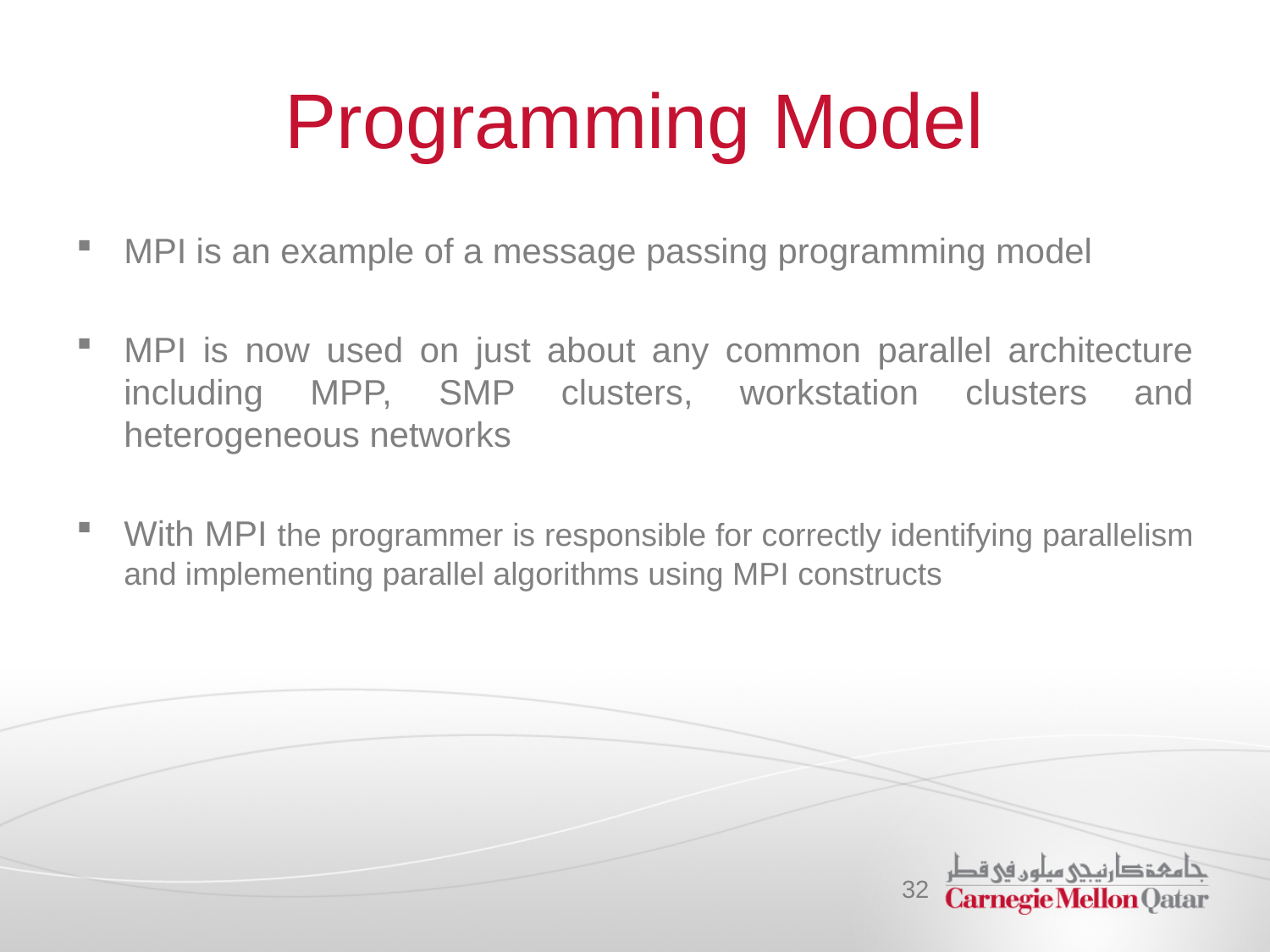

# Programming Model
MPI is an example of a message passing programming model

MPI is now used on just about any common parallel architecture including MPP, SMP clusters, workstation clusters and heterogeneous networks

With MPI the programmer is responsible for correctly identifying parallelism and implementing parallel algorithms using MPI constructs

32